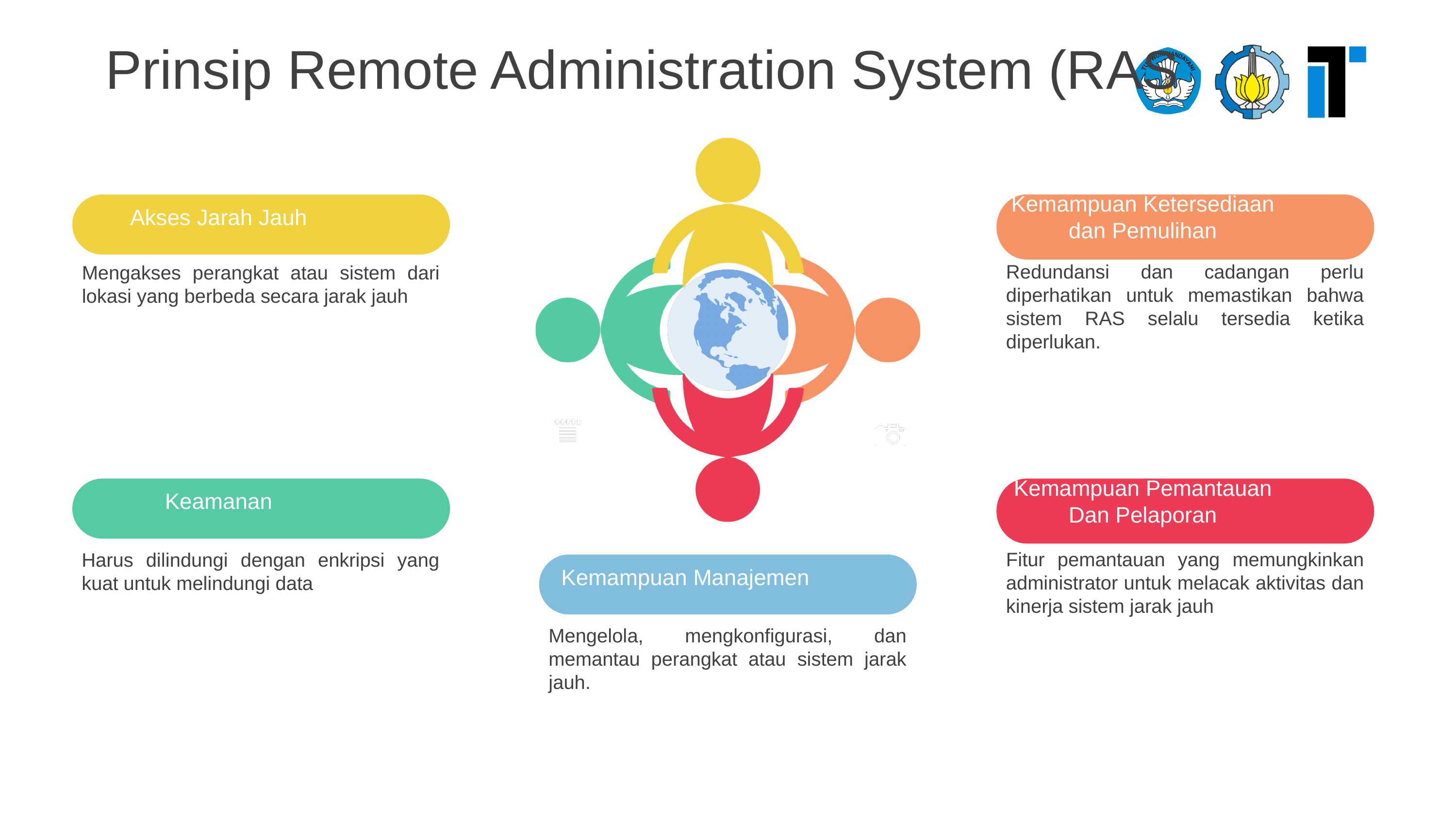

Prinsip Remote Administration System (RAS

Akses Jarah Jauh

Kemampuan Ketersediaan dan Pemulihan
Redundansi dan cadangan perlu diperhatikan untuk memastikan bahwa sistem RAS selalu tersedia ketika diperlukan.
Mengakses perangkat atau sistem dari lokasi yang berbeda secara jarak jauh

Keamanan

Kemampuan Pemantauan Dan Pelaporan
Fitur pemantauan yang memungkinkan administrator untuk melacak aktivitas dan kinerja sistem jarak jauh
Harus dilindungi dengan enkripsi yang kuat untuk melindungi data

Kemampuan Manajemen

Mengelola, mengkonfigurasi, dan memantau perangkat atau sistem jarak jauh.